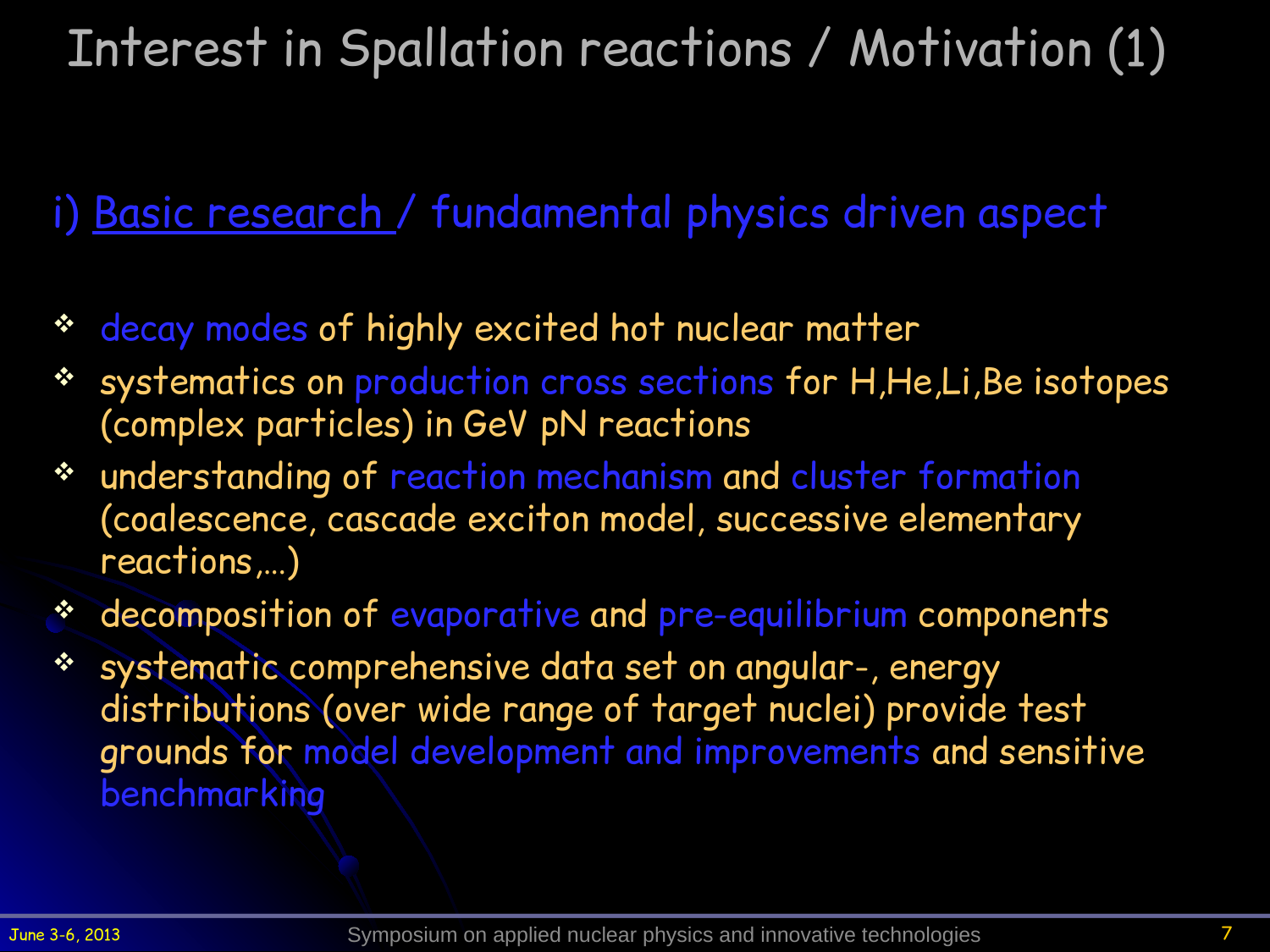

Interest in Spallation reactions / Motivation (1)
i) Basic research / fundamental physics driven aspect

decay modes of highly excited hot nuclear matter
systematics on production cross sections for H,He,Li,Be isotopes (complex particles) in GeV pN reactions
understanding of reaction mechanism and cluster formation (coalescence, cascade exciton model, successive elementary reactions,…)
decomposition of evaporative and pre-equilibrium components
systematic comprehensive data set on angular-, energy distributions (over wide range of target nuclei) provide test grounds for model development and improvements and sensitive benchmarking

7
June 3-6, 2013